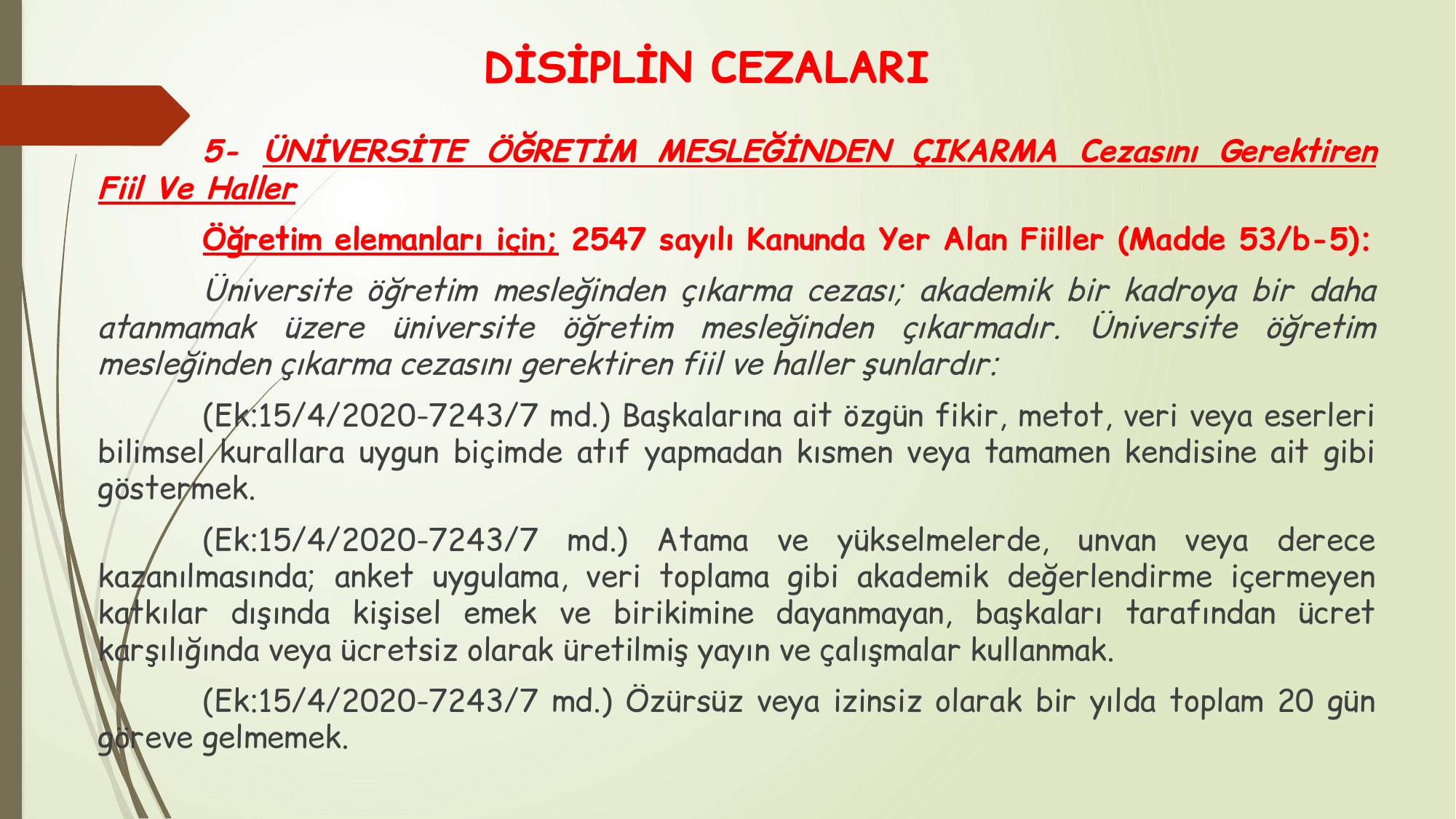

# DİSİPLİN CEZALARI

	5- ÜNİVERSİTE ÖĞRETİM MESLEĞİNDEN ÇIKARMA Cezasını Gerektiren Fiil Ve Haller
	Öğretim elemanları için; 2547 sayılı Kanunda Yer Alan Fiiller (Madde 53/b-5):
	Üniversite öğretim mesleğinden çıkarma cezası; akademik bir kadroya bir daha atanmamak üzere üniversite öğretim mesleğinden çıkarmadır. Üniversite öğretim mesleğinden çıkarma cezasını gerektiren fiil ve haller şunlardır:
	(Ek:15/4/2020-7243/7 md.) Başkalarına ait özgün fikir, metot, veri veya eserleri bilimsel kurallara uygun biçimde atıf yapmadan kısmen veya tamamen kendisine ait gibi göstermek.
	(Ek:15/4/2020-7243/7 md.) Atama ve yükselmelerde, unvan veya derece kazanılmasında; anket uygulama, veri toplama gibi akademik değerlendirme içermeyen katkılar dışında kişisel emek ve birikimine dayanmayan, başkaları tarafından ücret karşılığında veya ücretsiz olarak üretilmiş yayın ve çalışmalar kullanmak.
	(Ek:15/4/2020-7243/7 md.) Özürsüz veya izinsiz olarak bir yılda toplam 20 gün göreve gelmemek.